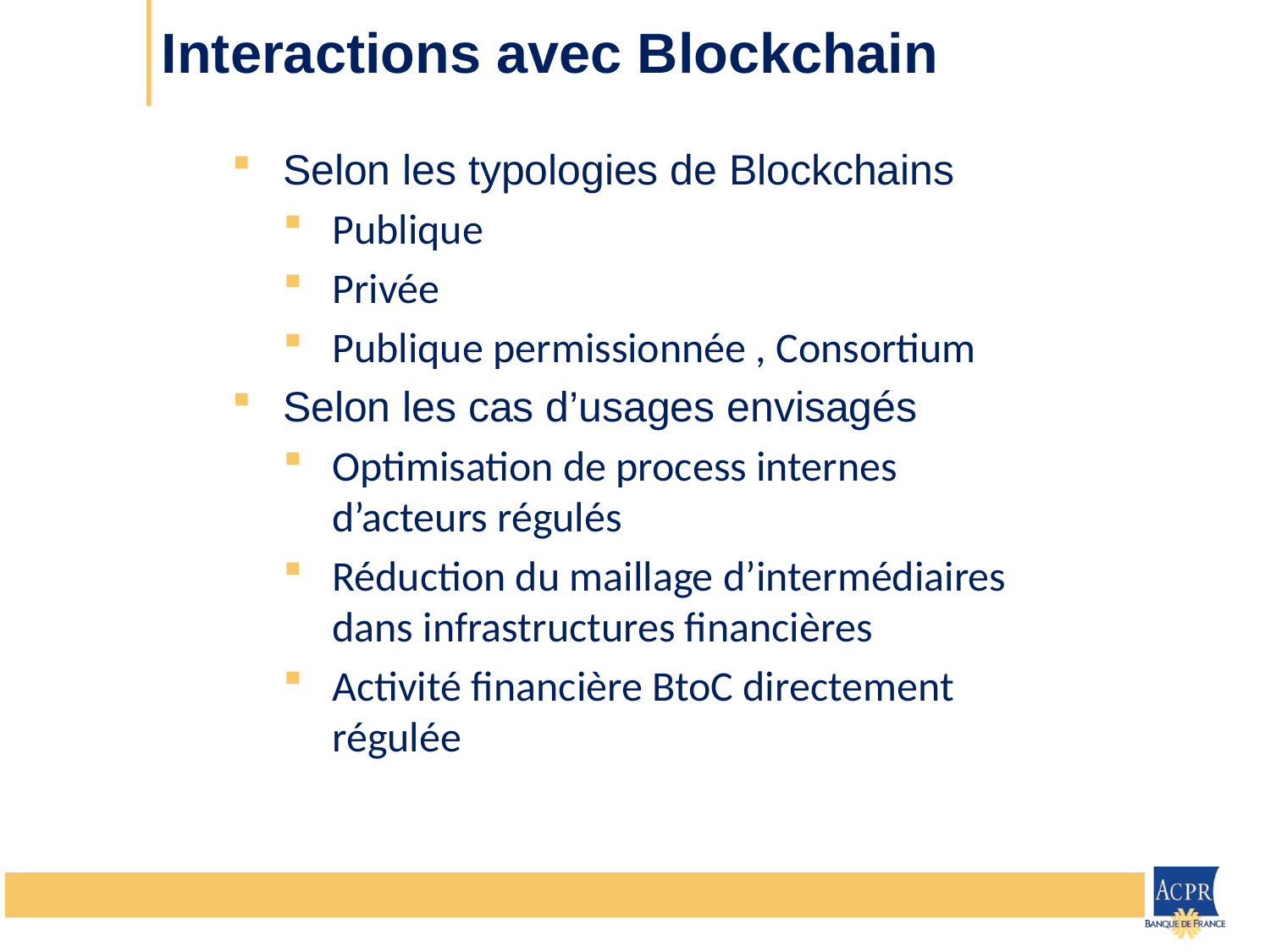

# Interactions avec Blockchain
Selon les typologies de Blockchains
Publique
Privée
Publique permissionnée , Consortium
Selon les cas d’usages envisagés
Optimisation de process internes d’acteurs régulés
Réduction du maillage d’intermédiaires dans infrastructures financières
Activité financière BtoC directement régulée